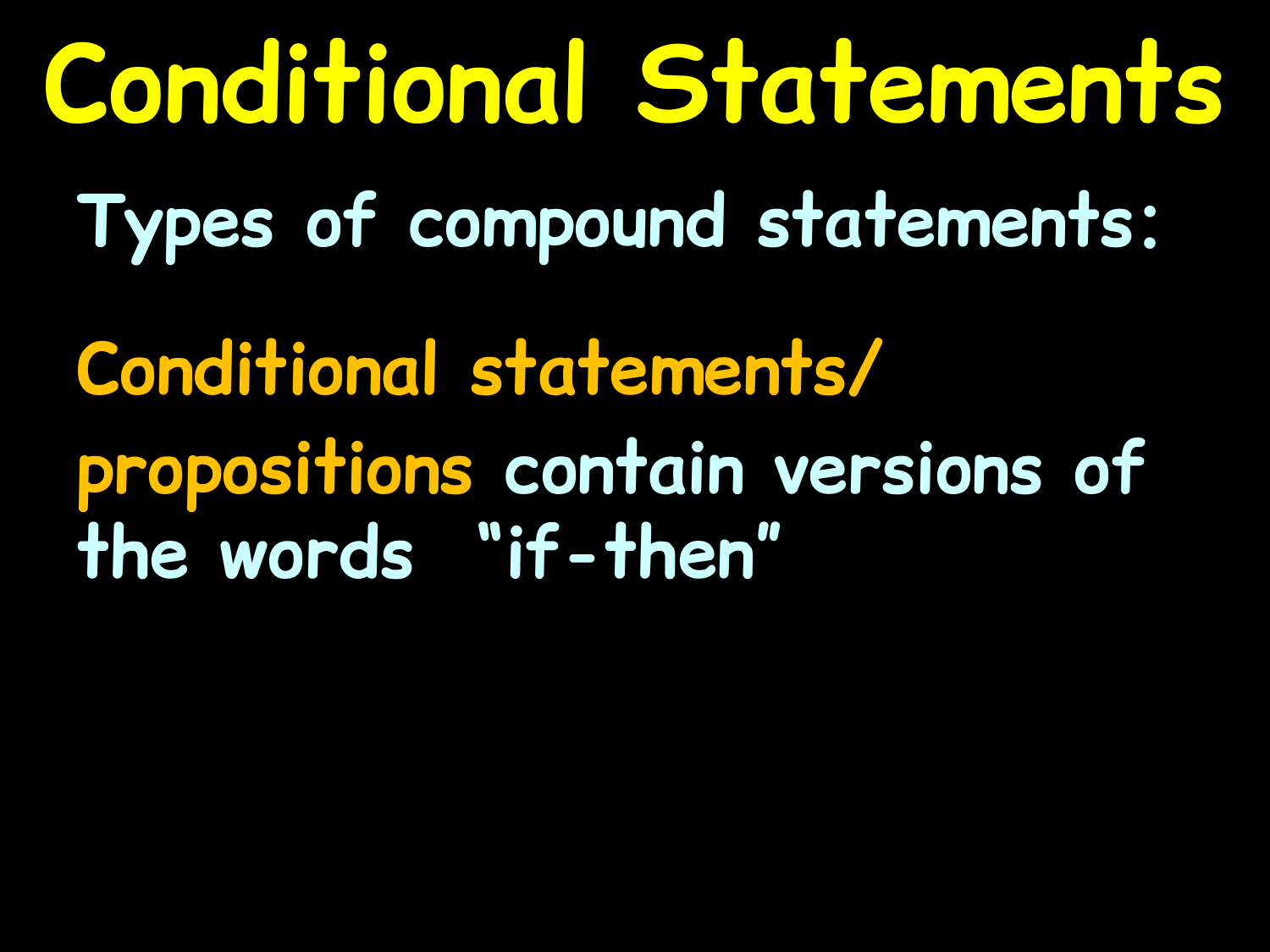

# Conditional Statements
Types of compound statements:

Conditional statements/
propositions contain versions of the words  “if-then”